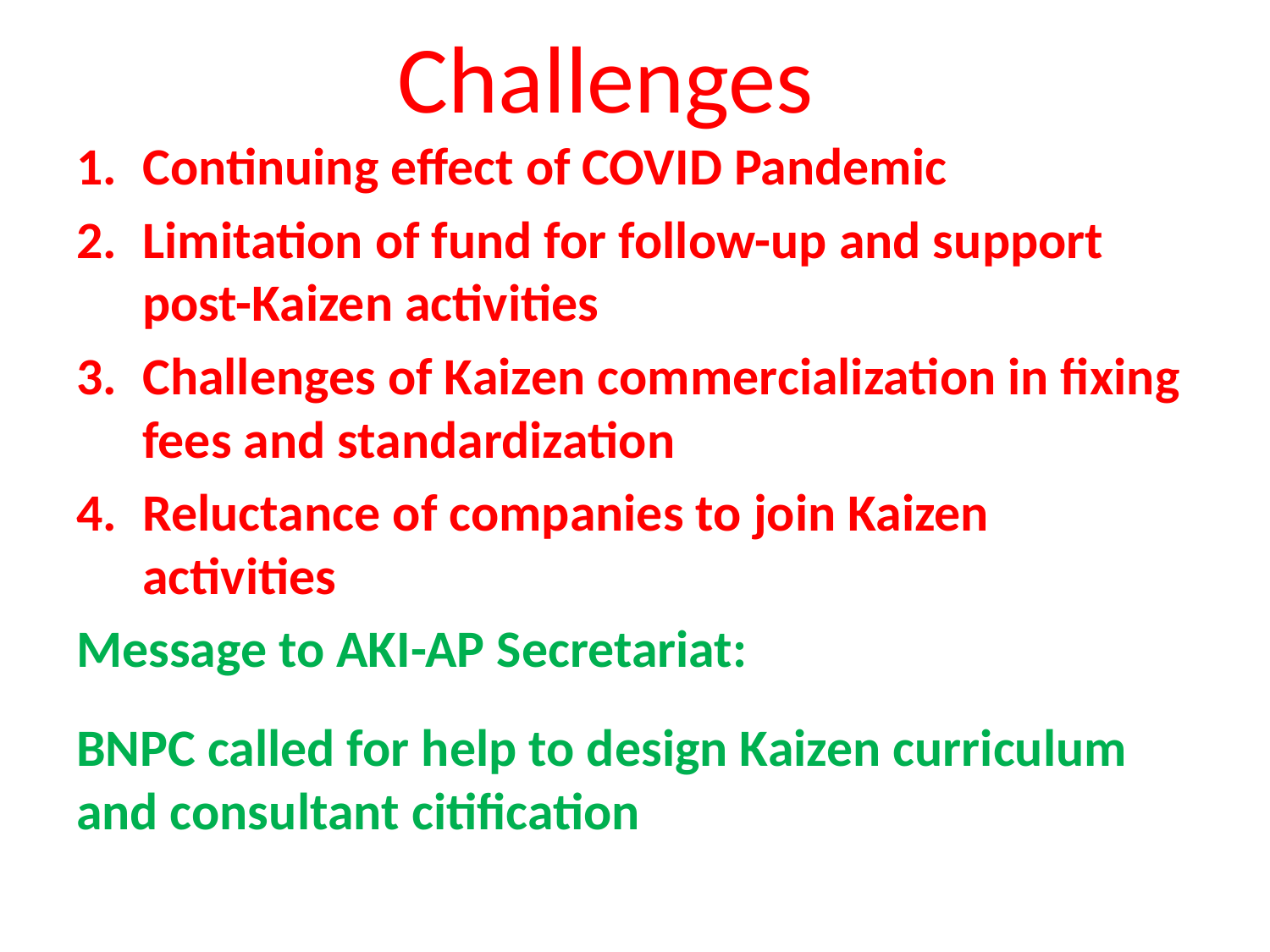

# Challenges
Continuing effect of COVID Pandemic
Limitation of fund for follow-up and support post-Kaizen activities
Challenges of Kaizen commercialization in fixing fees and standardization
Reluctance of companies to join Kaizen activities
Message to AKI-AP Secretariat:

BNPC called for help to design Kaizen curriculum and consultant citification